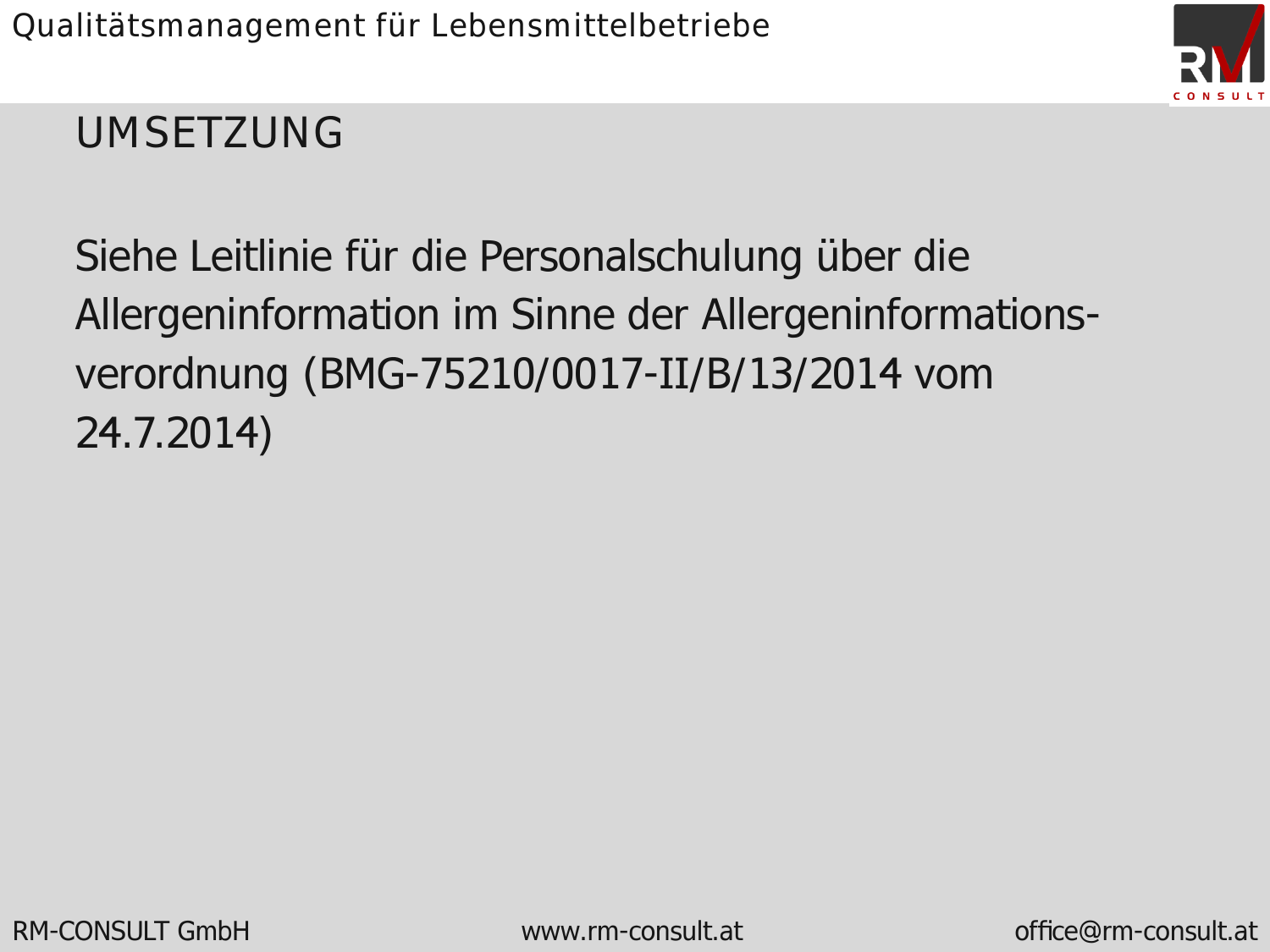

# UMSETZUNG
Siehe Leitlinie für die Personalschulung über die
Allergeninformation im Sinne der Allergeninformations-
verordnung (BMG-75210/0017-II/B/13/2014 vom
24.7.2014)